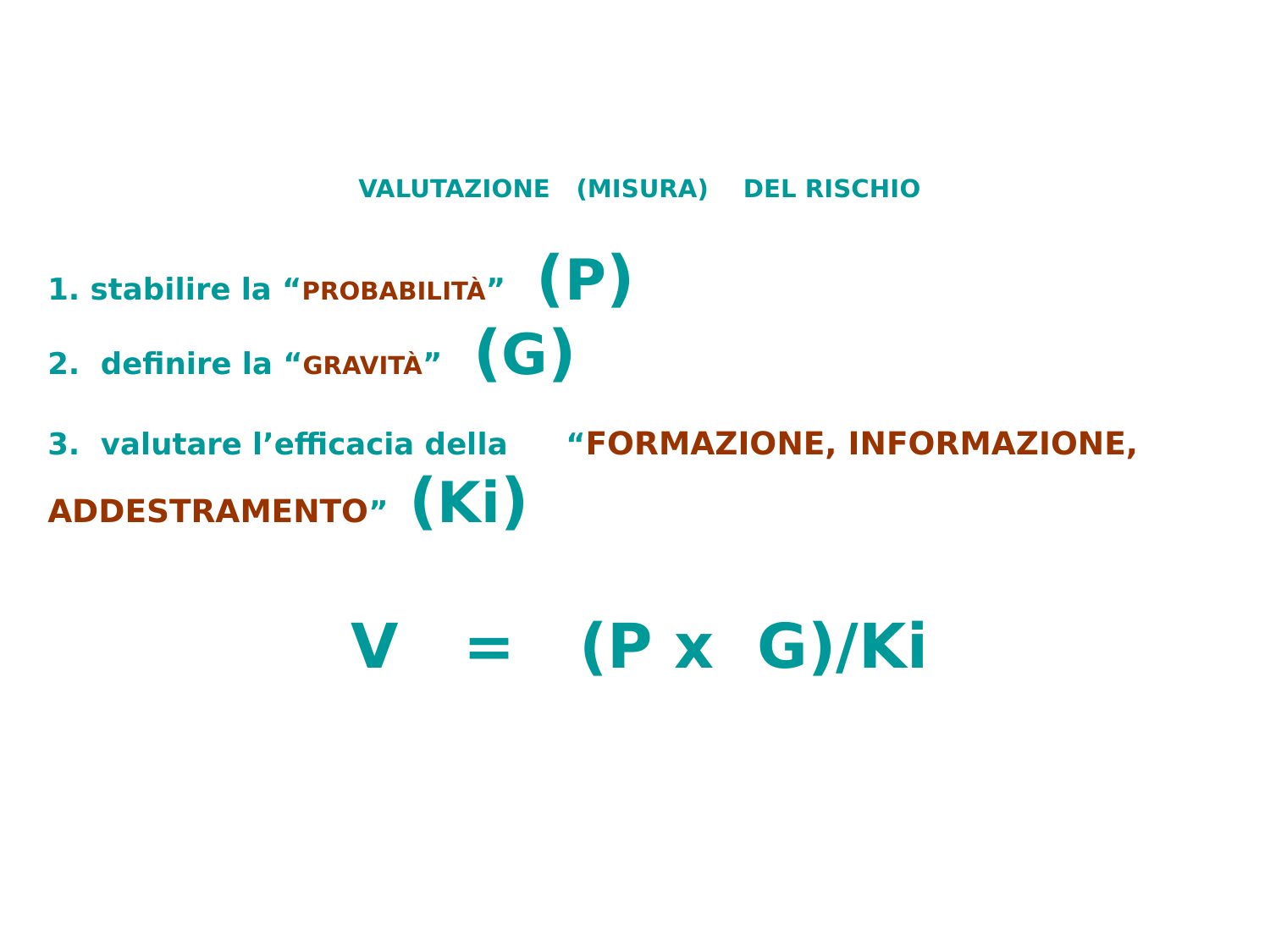

VALUTAZIONE   (MISURA)    DEL RISCHIO

1. stabilire la “PROBABILITÀ”   (P)
2.  definire la “GRAVITÀ”   (G)

3.  valutare l’efficacia della 	 “FORMAZIONE, INFORMAZIONE,    ADDESTRAMENTO”  (Ki)

V   =   (P x  G)/Ki